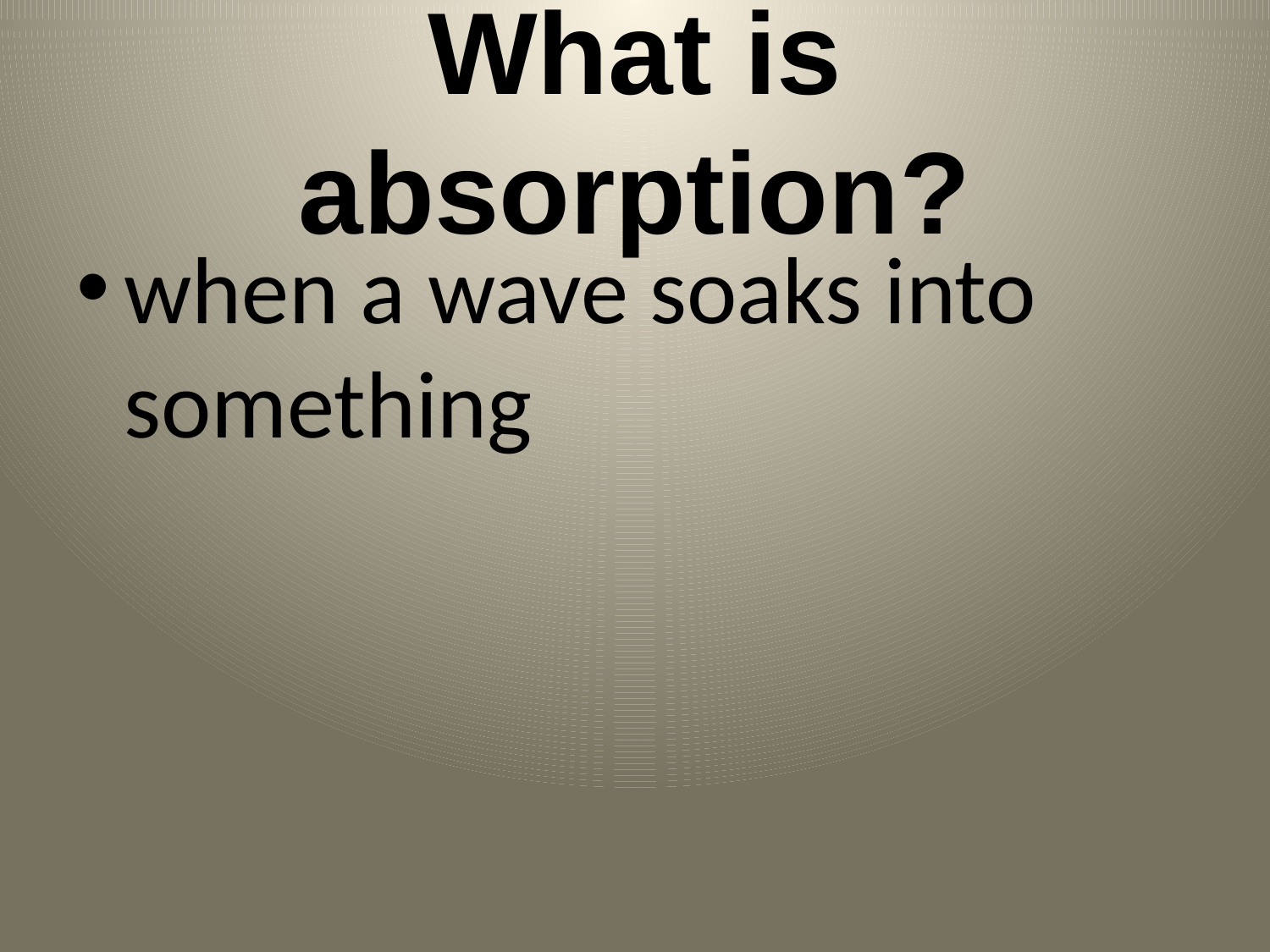

# What is absorption?
when a wave soaks into something